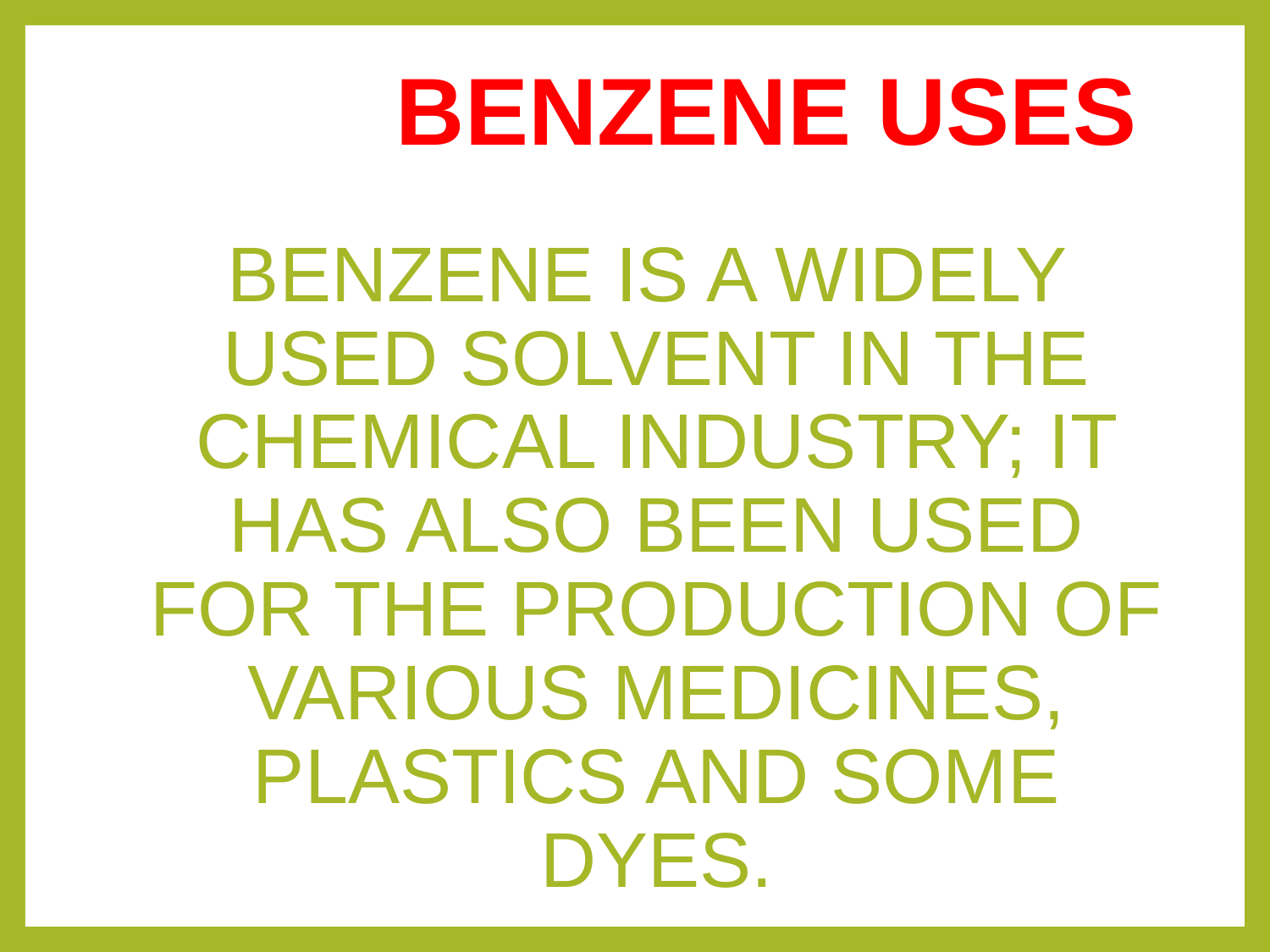

BENZENE USES
BENZENE IS A WIDELY USED SOLVENT IN THE CHEMICAL INDUSTRY; IT HAS ALSO BEEN USED FOR THE PRODUCTION OF VARIOUS MEDICINES, PLASTICS AND SOME DYES.